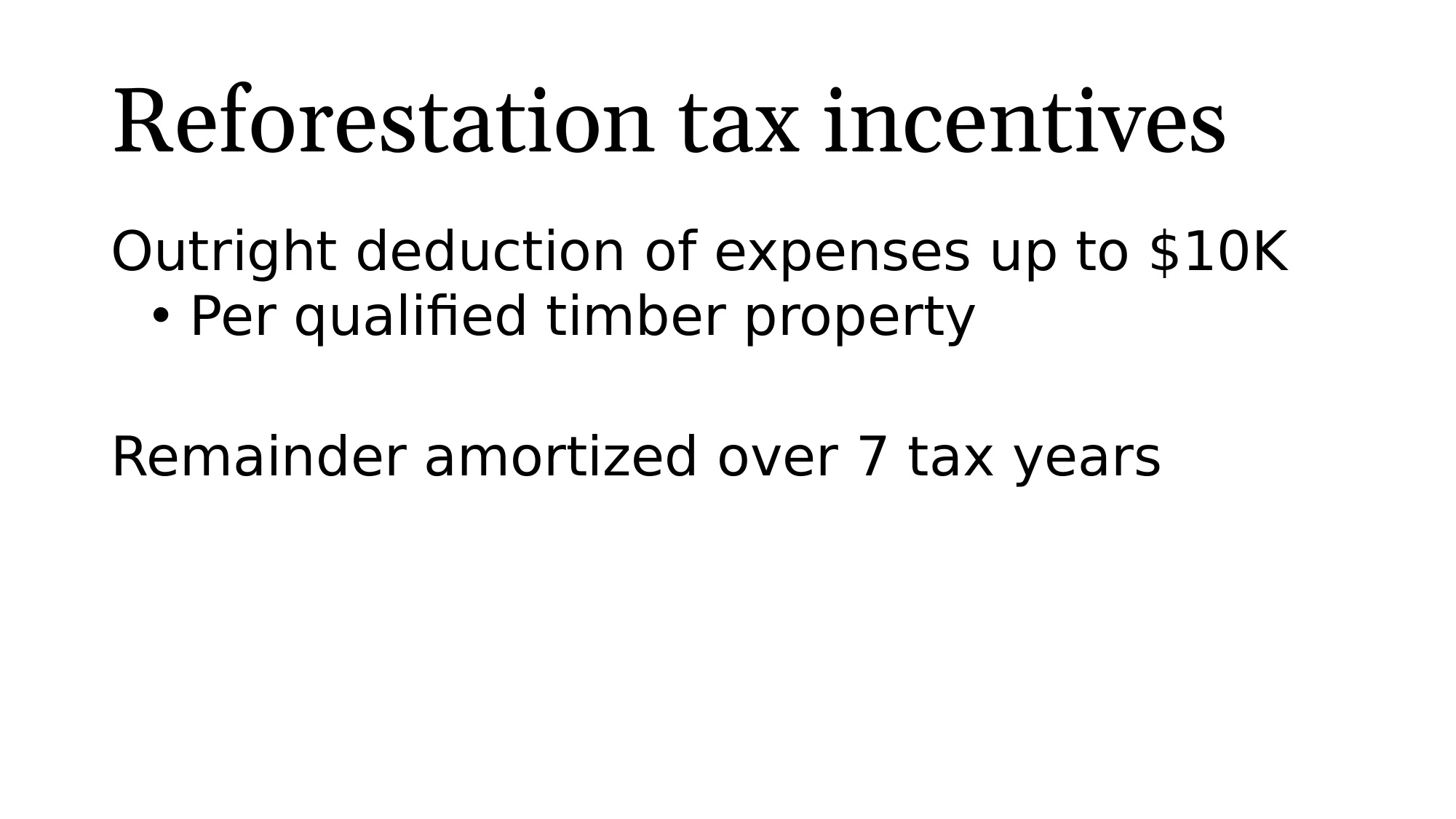

# Reforestation tax incentives
Outright deduction of expenses up to $10K
 Per qualified timber property

Remainder amortized over 7 tax years